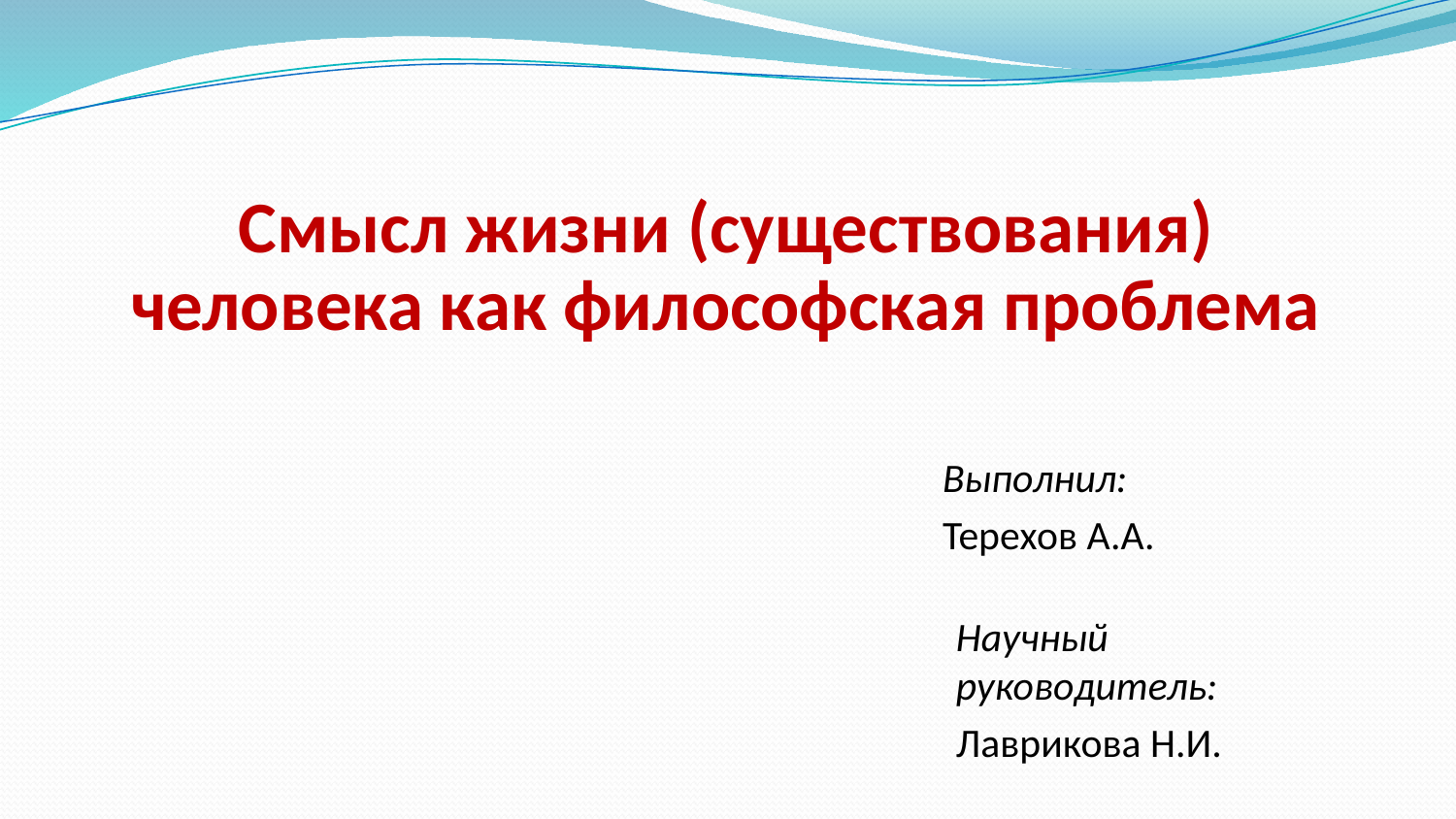

Смысл жизни (существования) человека как философская проблема
Выполнил:
Терехов А.А.

Научный руководитель:
Лаврикова Н.И.